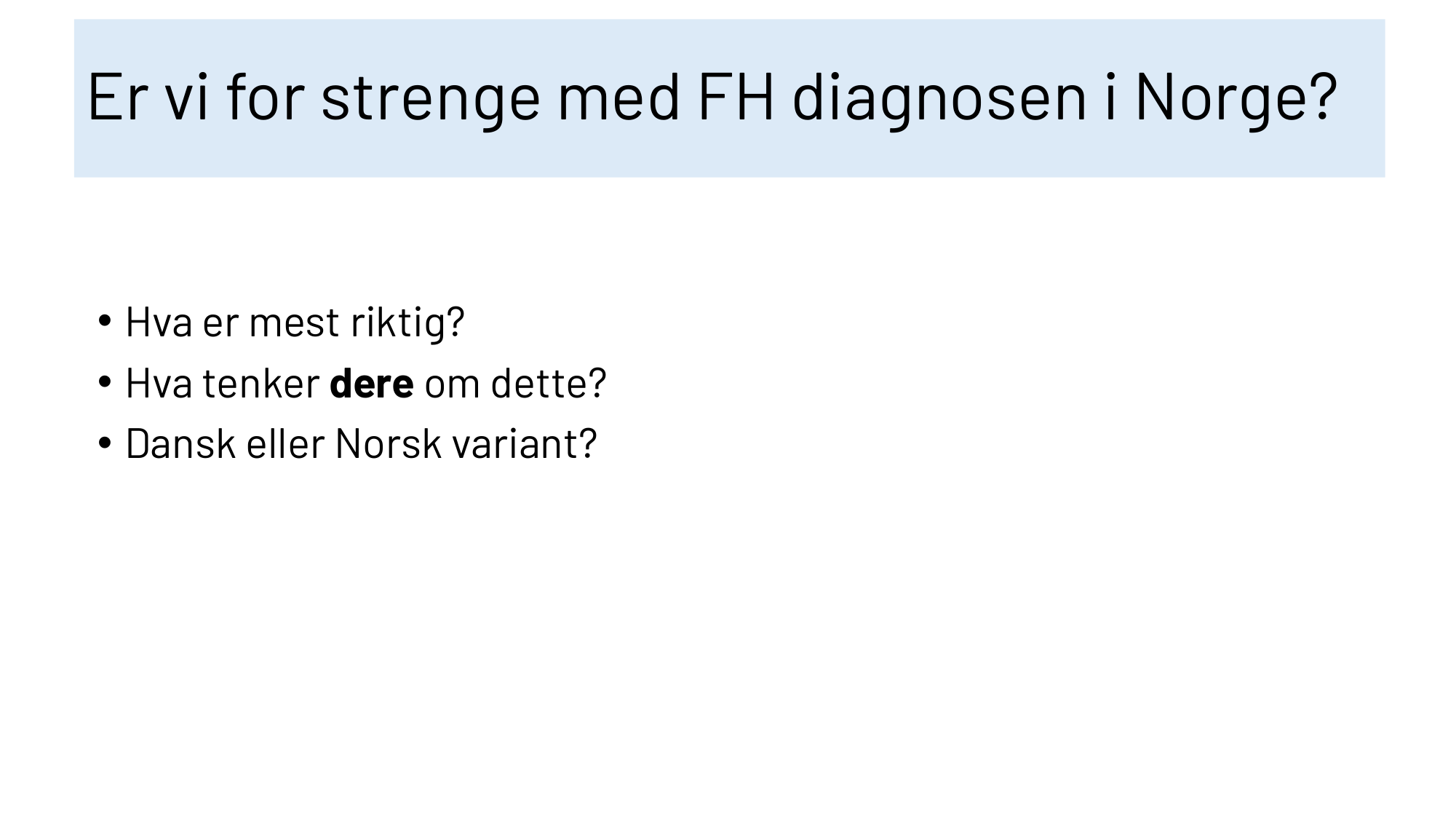

# Er vi for strenge med FH diagnosen i Norge?
Hva er mest riktig?
Hva tenker dere om dette?
Dansk eller Norsk variant?